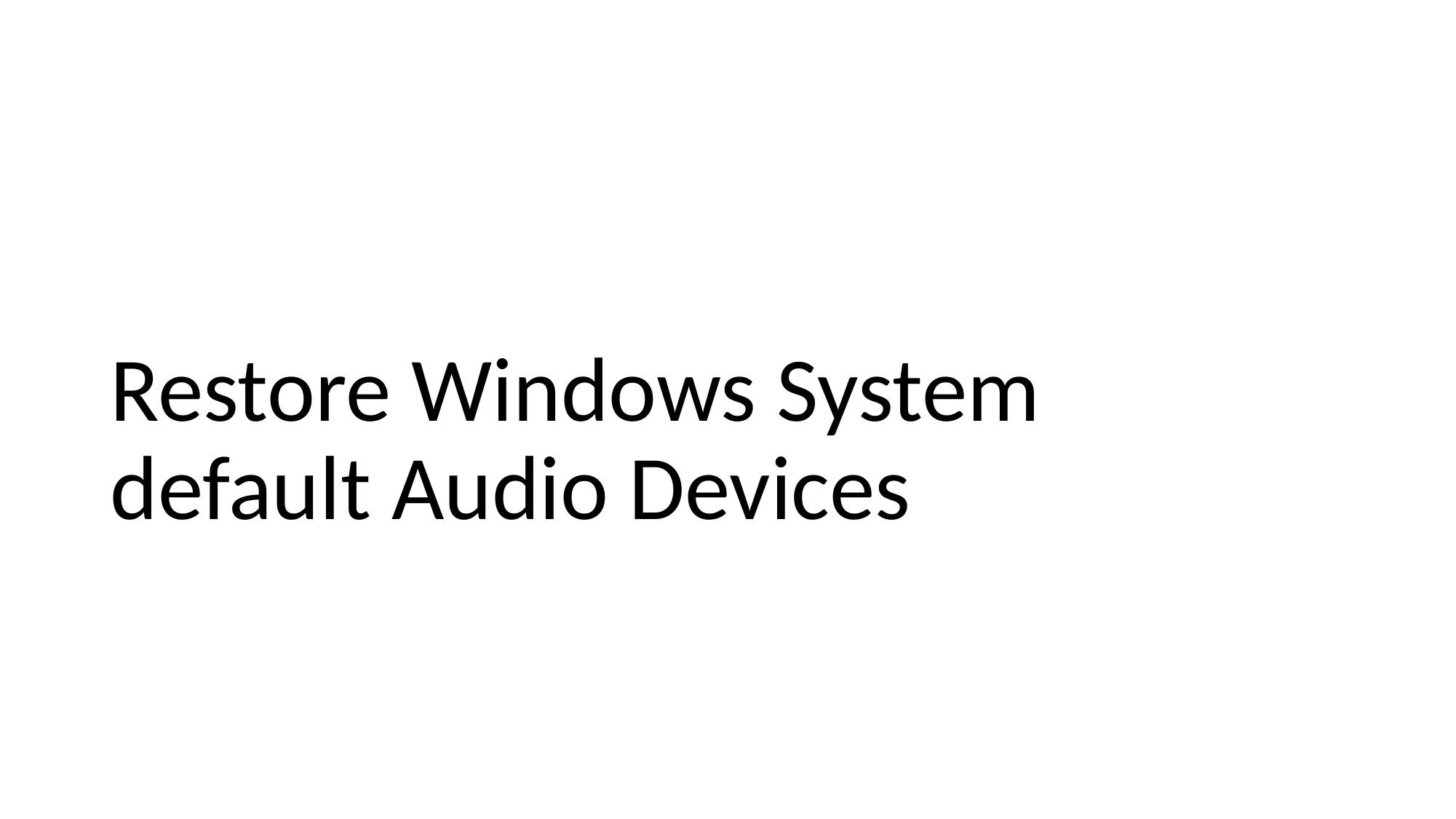

# Restore Windows System default Audio Devices